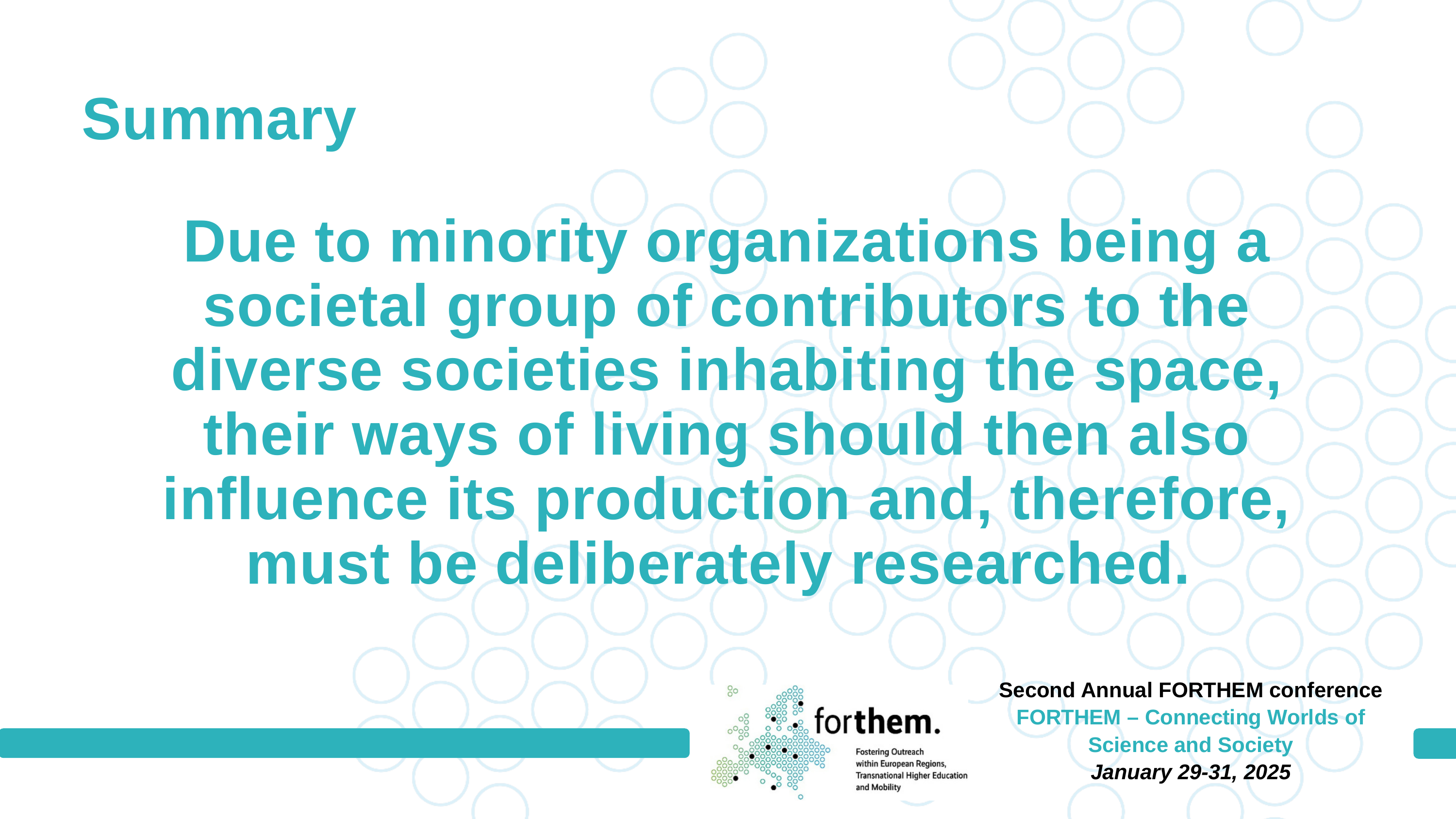

Summary
Due to minority organizations being a societal group of contributors to the diverse societies inhabiting the space, their ways of living should then also influence its production and, therefore, must be deliberately researched.

Second Annual FORTHEM conference
FORTHEM – Connecting Worlds of Science and Society
January 29-31, 2025